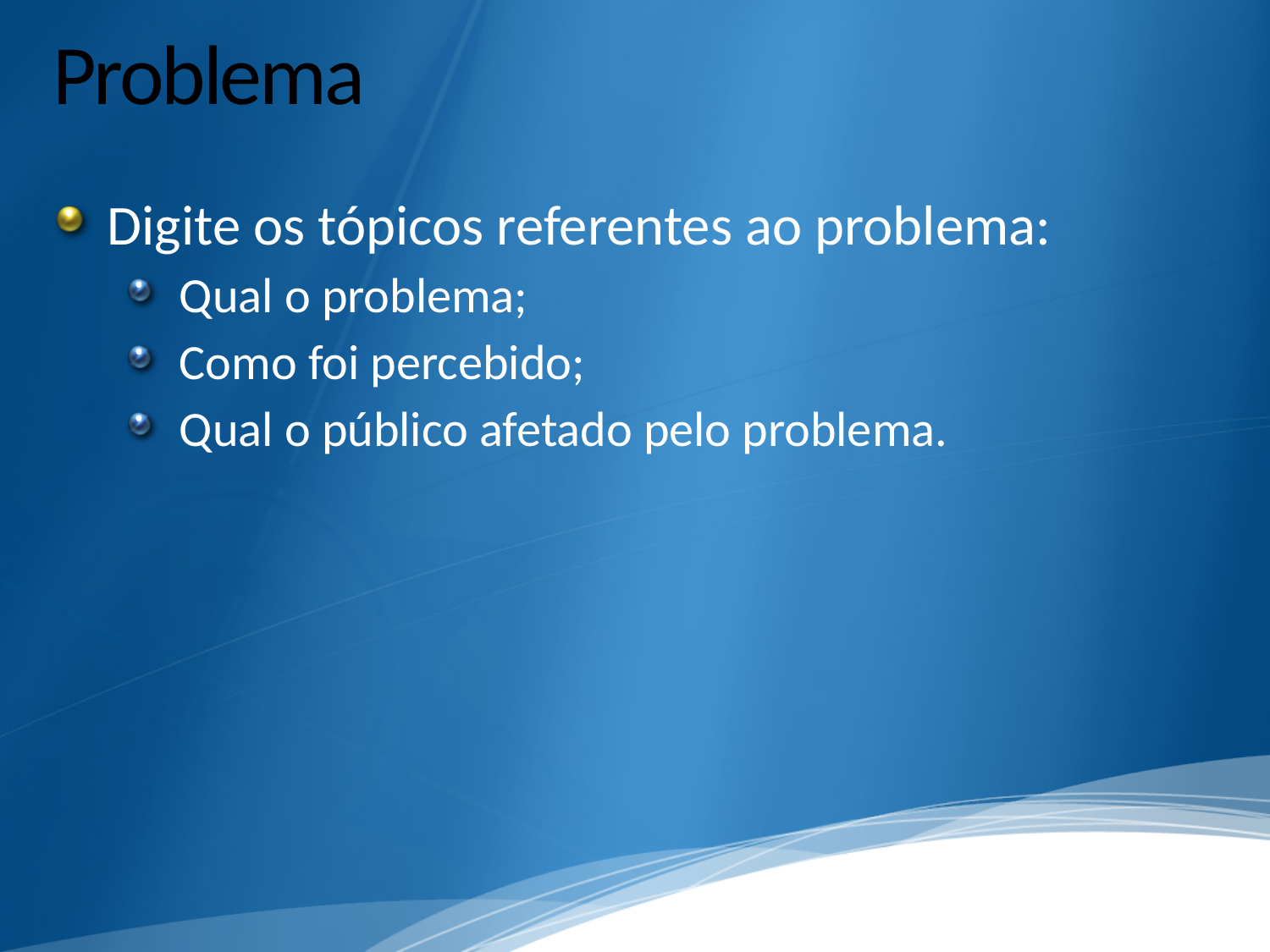

# Problema
Digite os tópicos referentes ao problema:
Qual o problema;
Como foi percebido;
Qual o público afetado pelo problema.